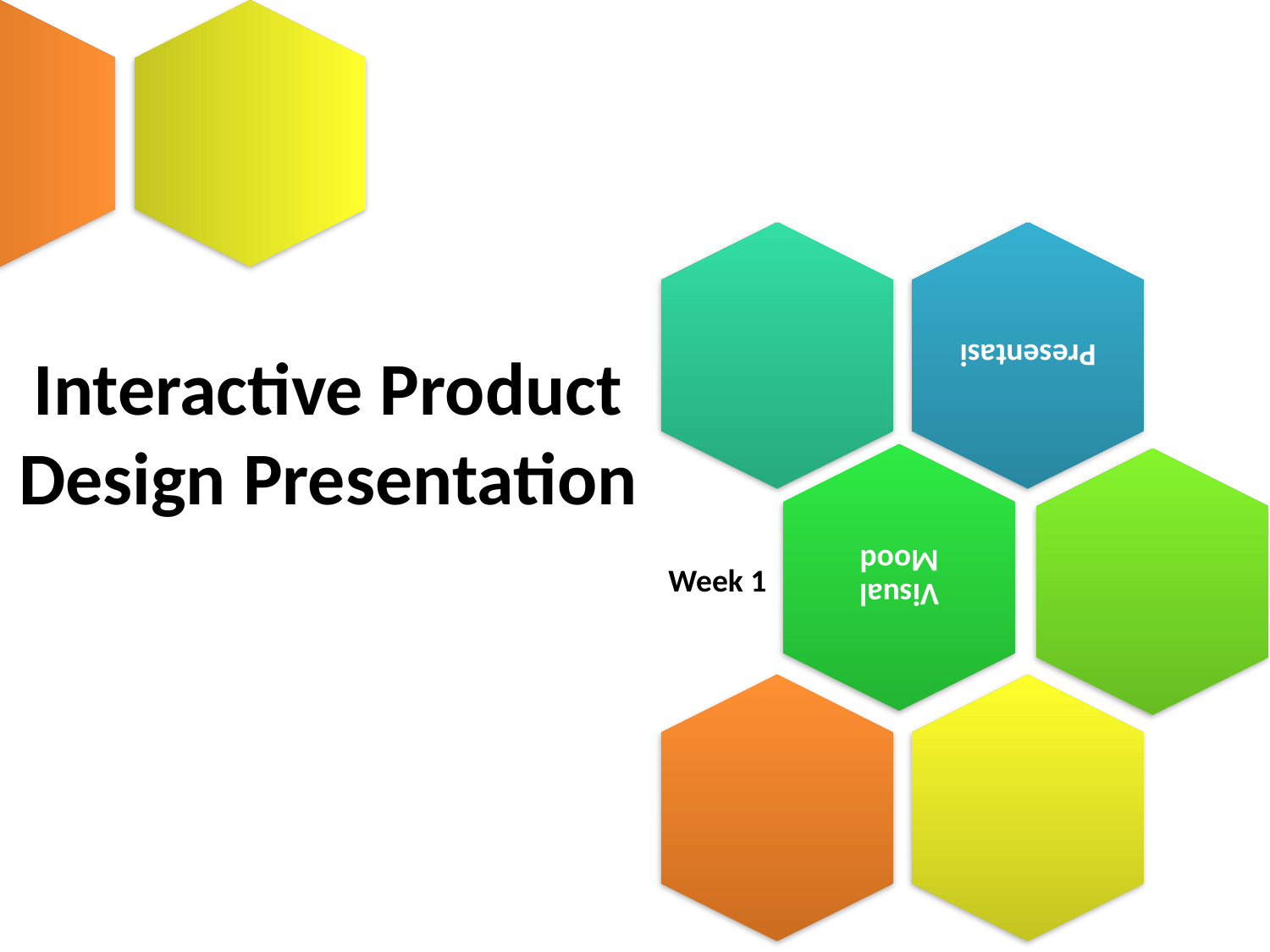

Presentasi

Visual Mood
Week 1

# Interactive Product Design Presentation